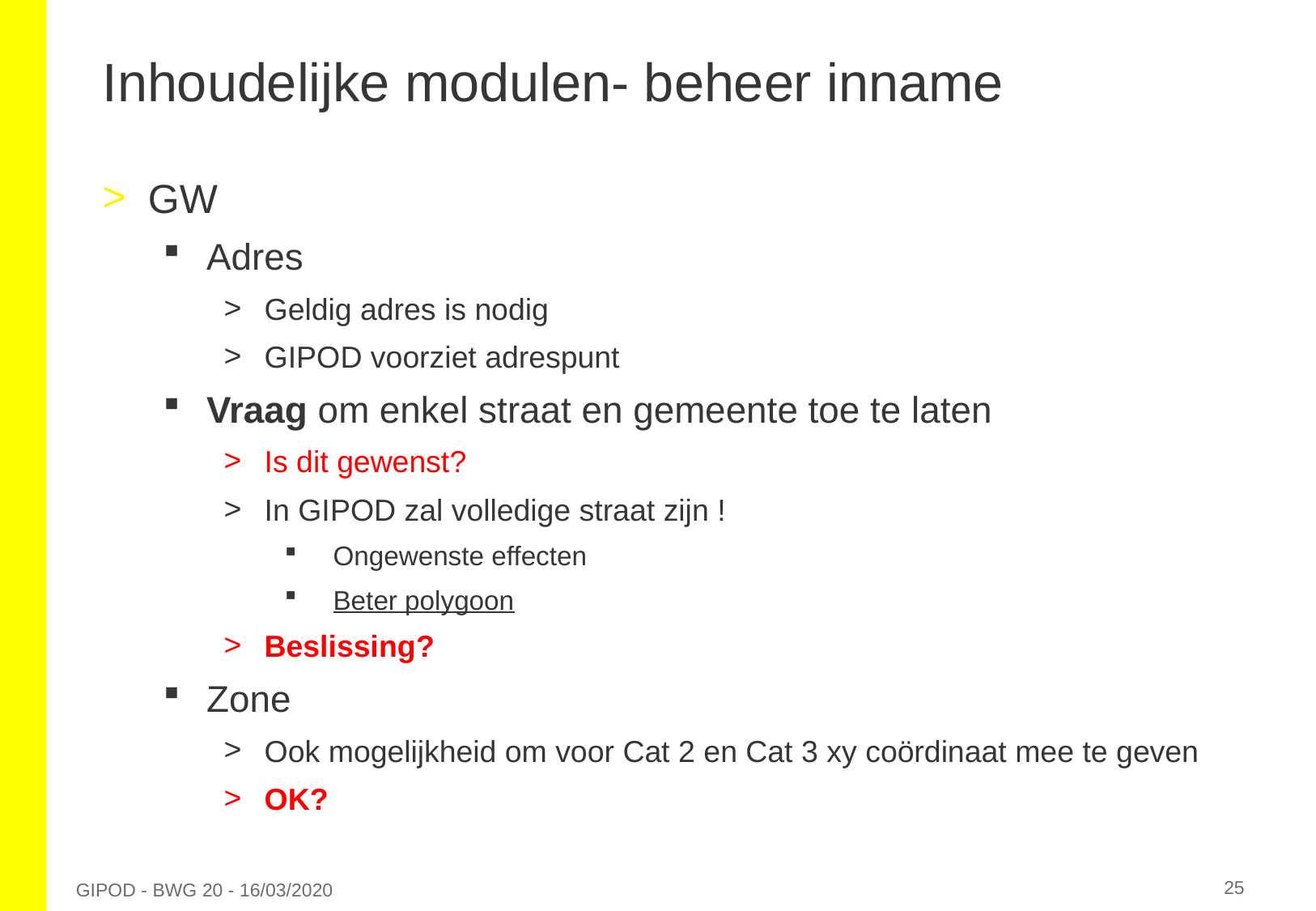

# Inhoudelijke modulen- beheer inname
GW
Adres
Geldig adres is nodig
GIPOD voorziet adrespunt
Vraag om enkel straat en gemeente toe te laten
Is dit gewenst?
In GIPOD zal volledige straat zijn !
Ongewenste effecten
Beter polygoon
Beslissing?
Zone
Ook mogelijkheid om voor Cat 2 en Cat 3 xy coördinaat mee te geven
OK?

25
GIPOD - BWG 20 - 16/03/2020